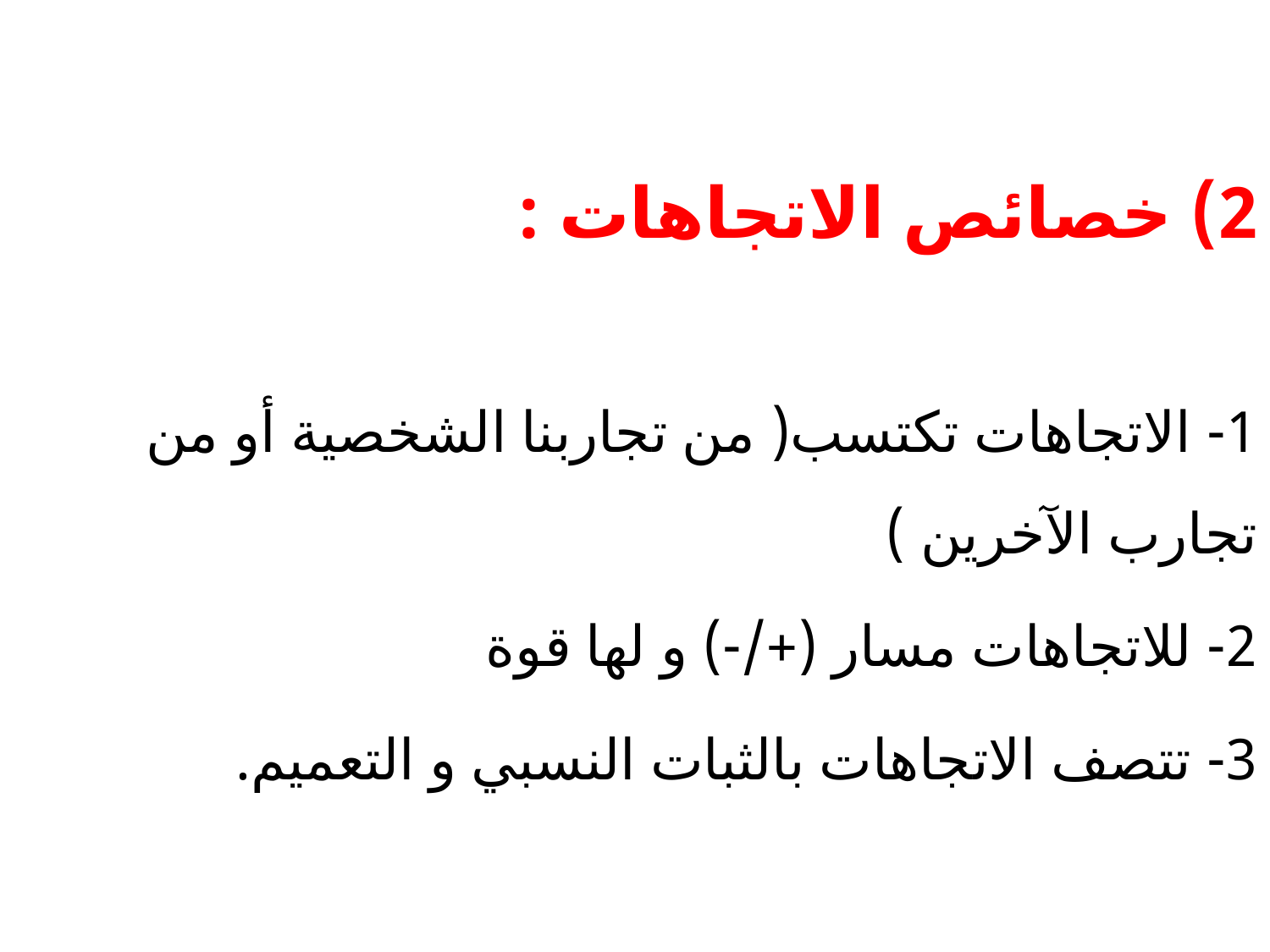

2) خصائص الاتجاهات :

1- الاتجاهات تكتسب( من تجاربنا الشخصية أو من تجارب الآخرين )
2- للاتجاهات مسار (+/-) و لها قوة
3- تتصف الاتجاهات بالثبات النسبي و التعميم.